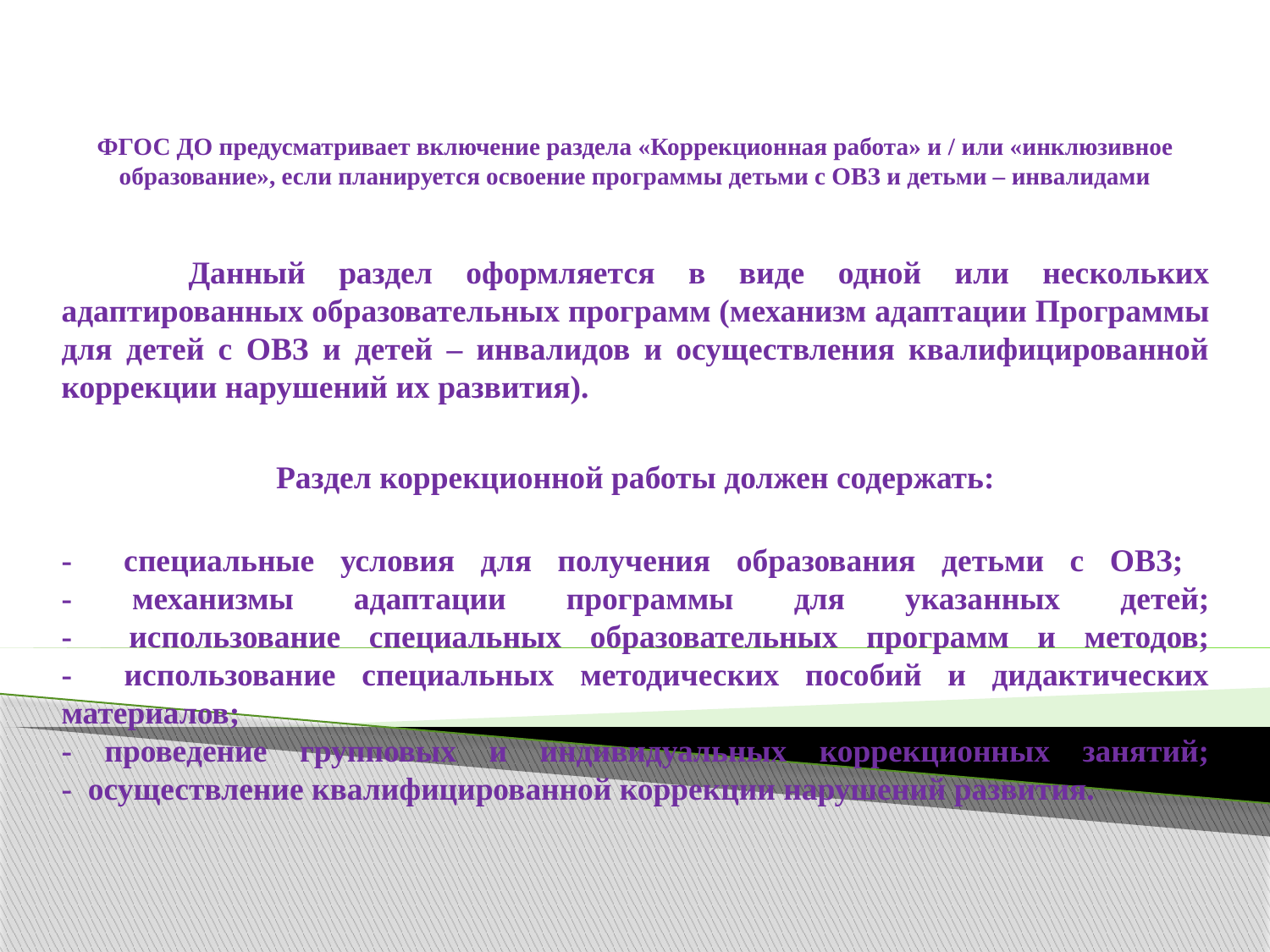

# ФГОС ДО предусматривает включение раздела «Коррекционная работа» и / или «инклюзивное образование», если планируется освоение программы детьми с ОВЗ и детьми – инвалидами
	Данный раздел оформляется в виде одной или нескольких адаптированных образовательных программ (механизм адаптации Программы для детей с ОВЗ и детей – инвалидов и осуществления квалифицированной коррекции нарушений их развития).

Раздел коррекционной работы должен содержать:
-  специальные условия для получения образования детьми с ОВЗ;
- механизмы адаптации программы для указанных детей;
-  использование специальных образовательных программ и методов;
-  использование специальных методических пособий и дидактических материалов;
- проведение групповых и индивидуальных коррекционных занятий;
-  осуществление квалифицированной коррекции нарушений развития.